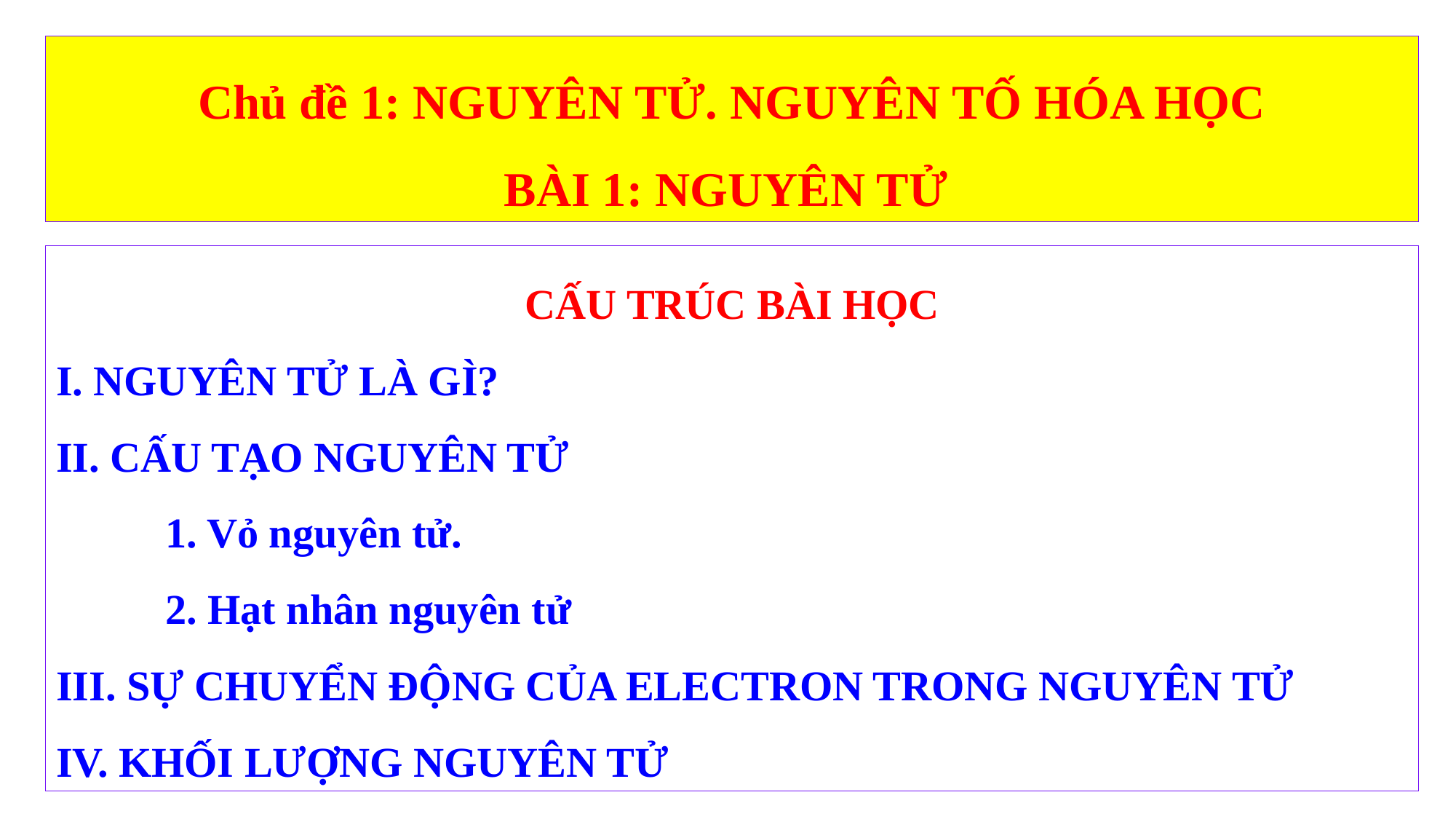

Chủ đề 1: NGUYÊN TỬ. NGUYÊN TỐ HÓA HỌC
BÀI 1: NGUYÊN TỬ
#
CẤU TRÚC BÀI HỌC
I. NGUYÊN TỬ LÀ GÌ?
II. CẤU TẠO NGUYÊN TỬ
	1. Vỏ nguyên tử.
	2. Hạt nhân nguyên tử
III. SỰ CHUYỂN ĐỘNG CỦA ELECTRON TRONG NGUYÊN TỬ
IV. KHỐI LƯỢNG NGUYÊN TỬ